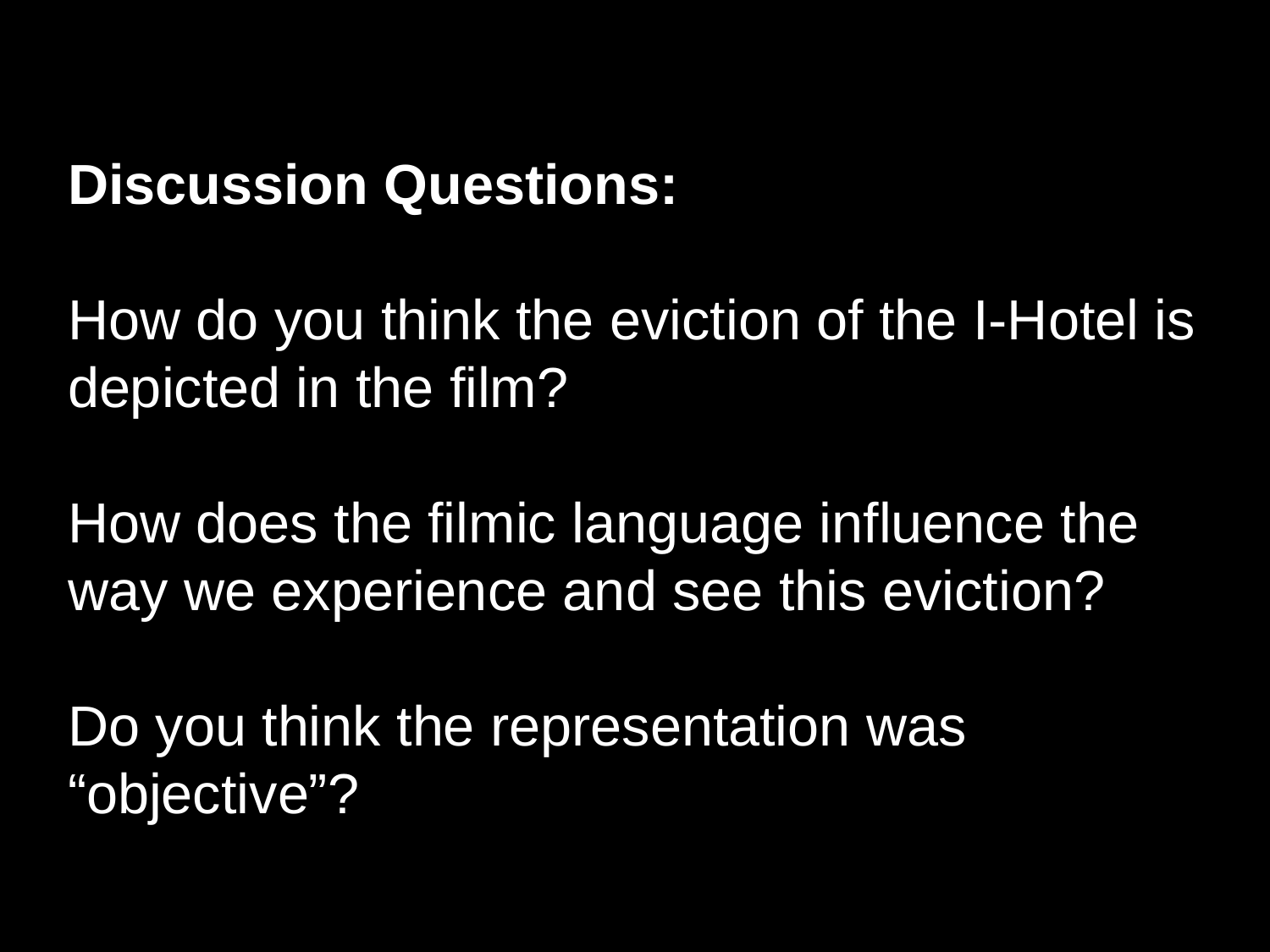

Discussion Questions:

How do you think the eviction of the I-Hotel is depicted in the film?

How does the filmic language influence the way we experience and see this eviction?

Do you think the representation was “objective”?